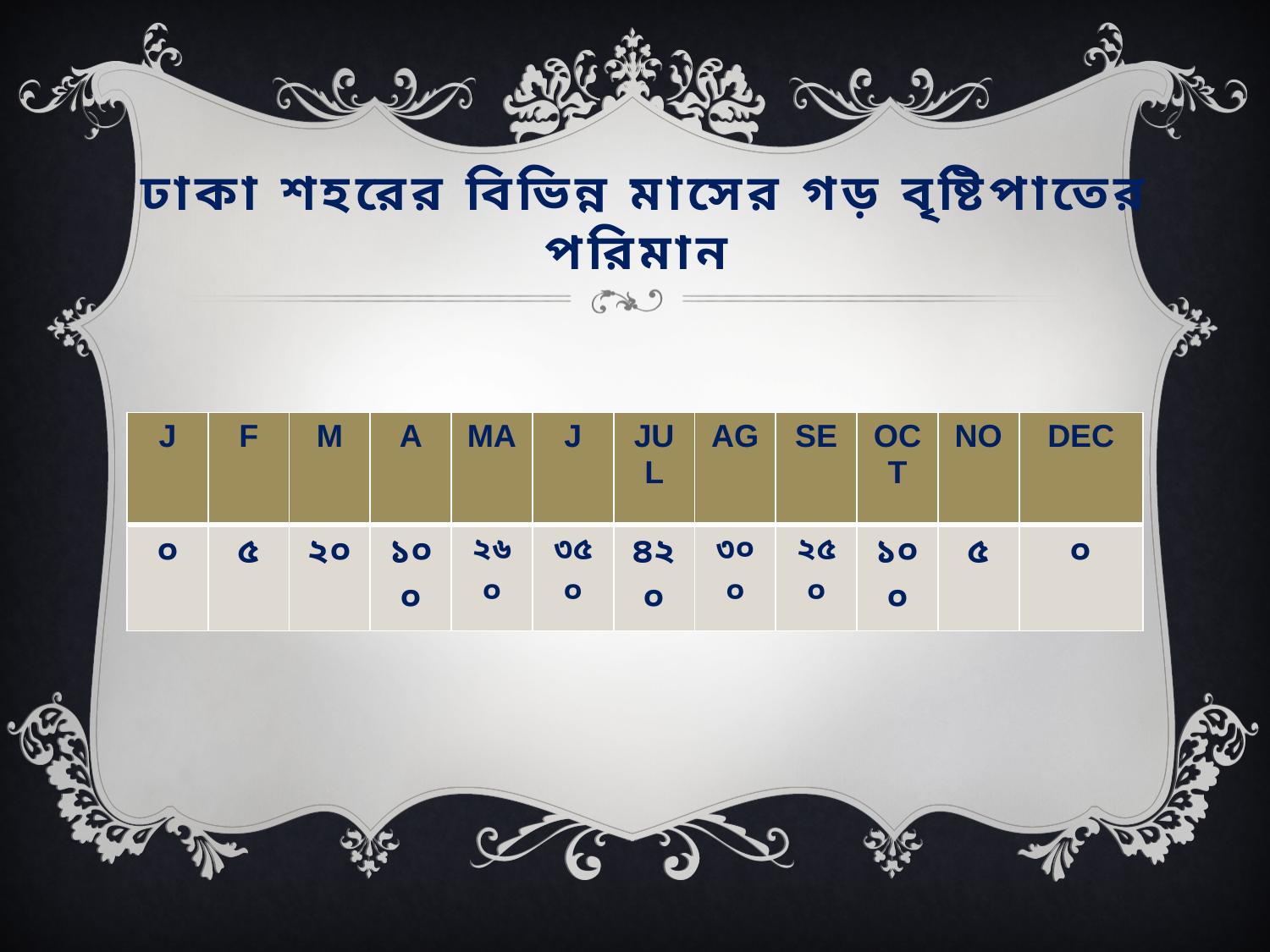

# ঢাকা শহরের বিভিন্ন মাসের গড় বৃষ্টিপাতের পরিমান
| J | F | M | A | MA | J | JUL | AG | SE | OCT | NO | DEC |
| --- | --- | --- | --- | --- | --- | --- | --- | --- | --- | --- | --- |
| ০ | ৫ | ২০ | ১০০ | ২৬০ | ৩৫০ | ৪২০ | ৩০০ | ২৫০ | ১০০ | ৫ | ০ |